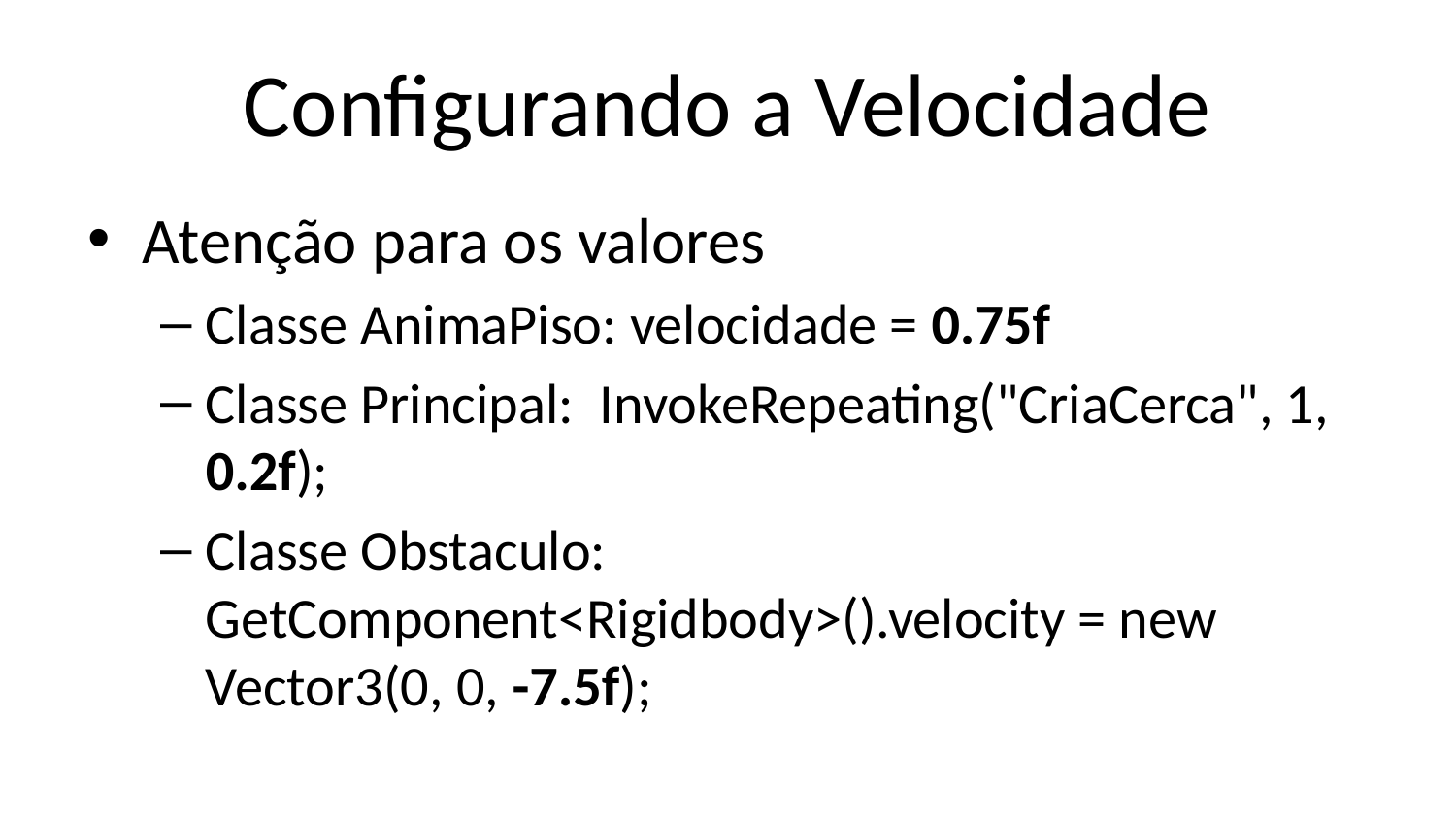

# Configurando a Velocidade
Atenção para os valores
Classe AnimaPiso: velocidade = 0.75f
Classe Principal:  InvokeRepeating("CriaCerca", 1, 0.2f);
Classe Obstaculo:  GetComponent<Rigidbody>().velocity = new Vector3(0, 0, -7.5f);